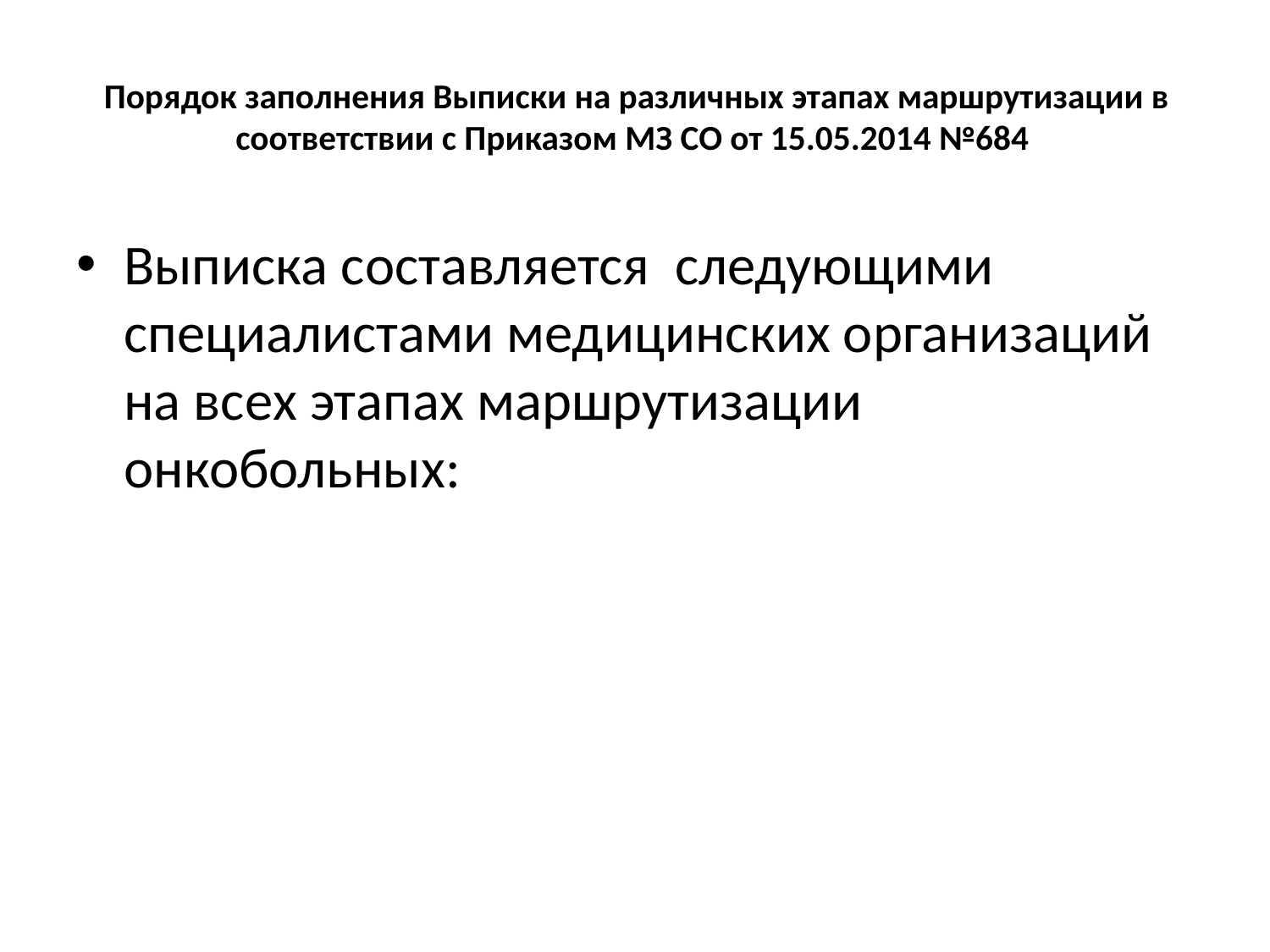

# Порядок заполнения Выписки на различных этапах маршрутизации в соответствии с Приказом МЗ СО от 15.05.2014 №684
Выписка составляется  следующими специалистами медицинских организаций   на всех этапах маршрутизации онкобольных: